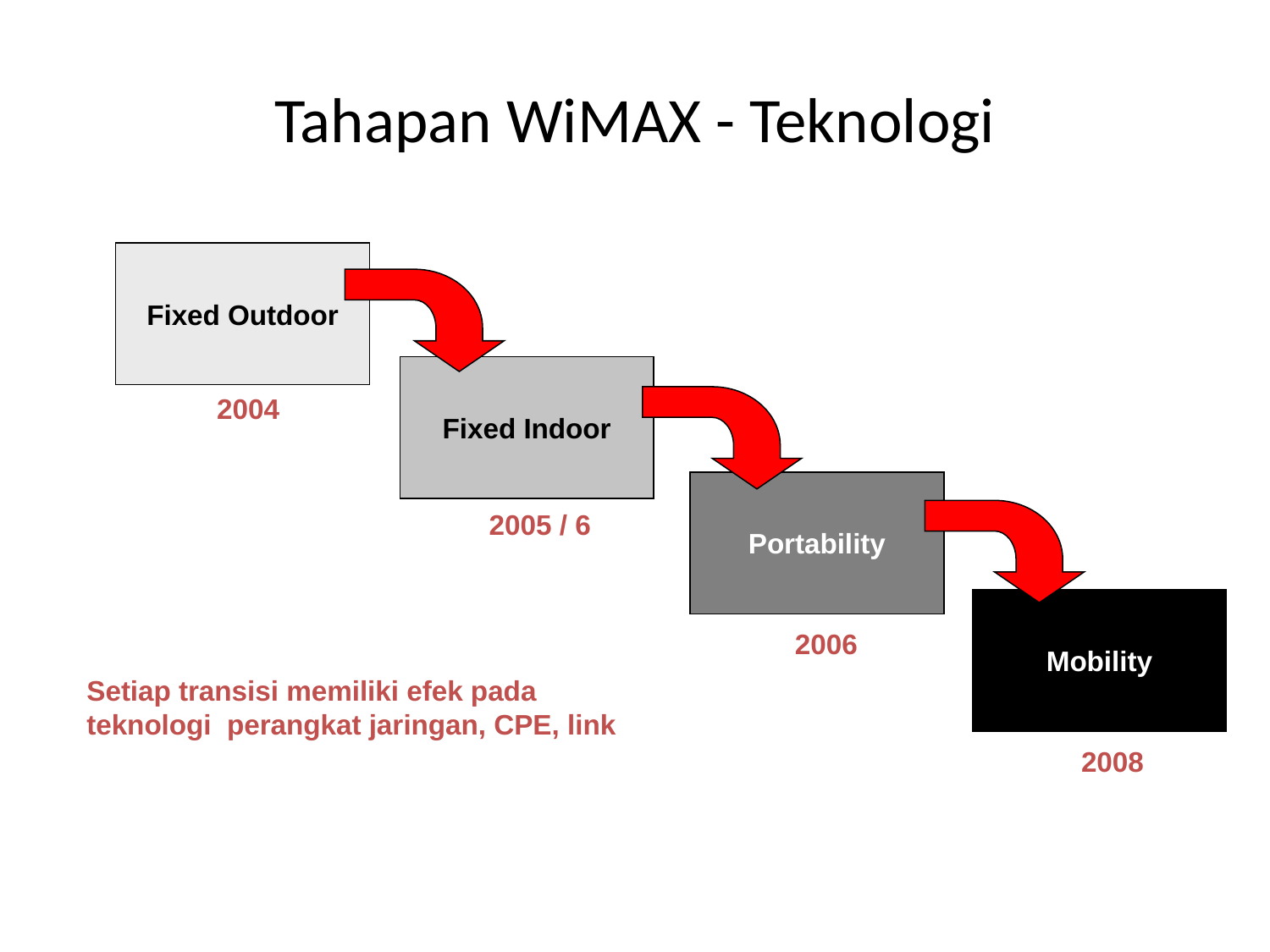

# Tahapan WiMAX - Teknologi

Fixed Outdoor

Fixed Indoor

2004

Portability

2005 / 6

Mobility

2006
Setiap transisi memiliki efek pada teknologi  perangkat jaringan, CPE, link
2008